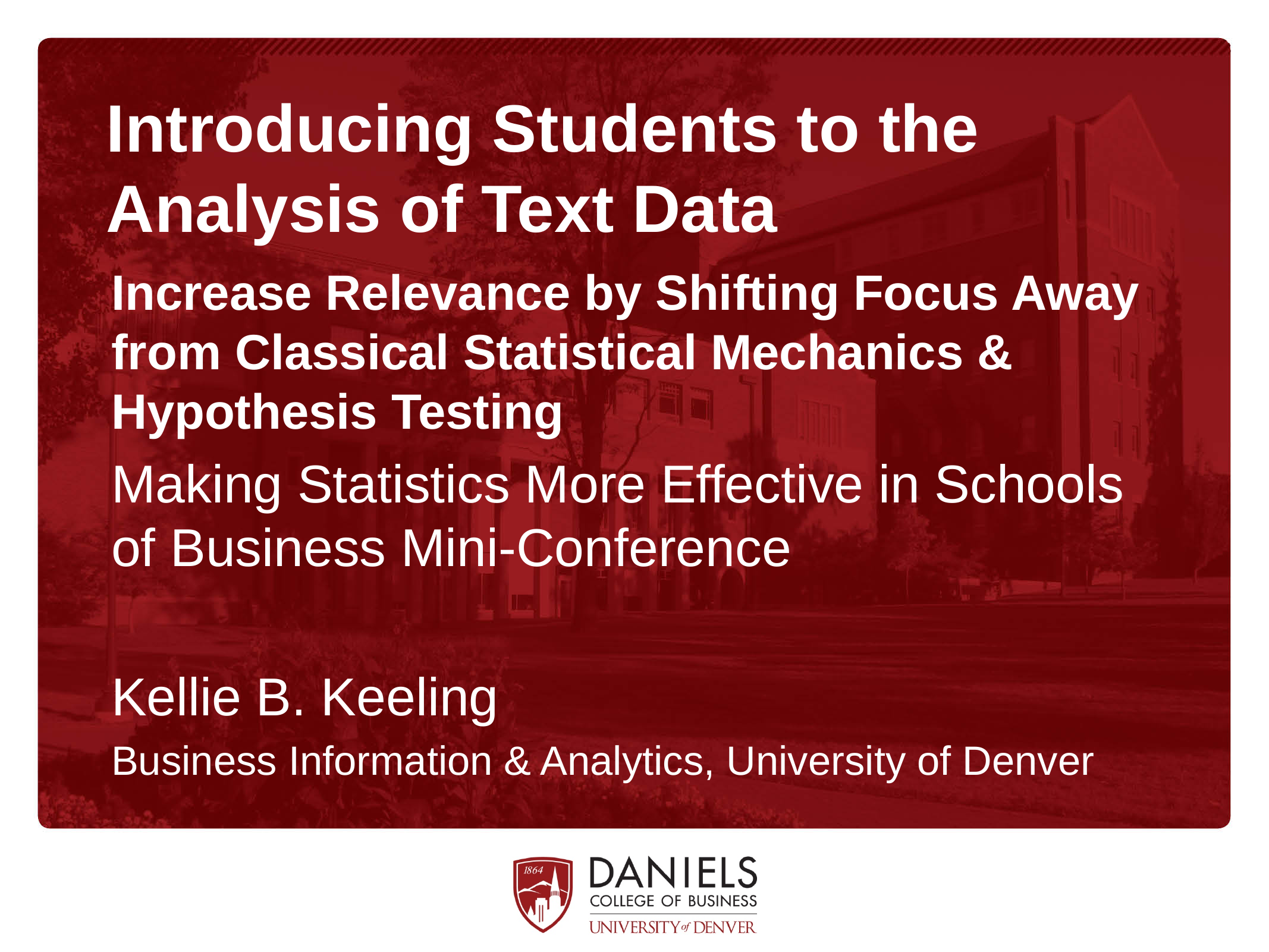

# Introducing Students to the Analysis of Text Data
Increase Relevance by Shifting Focus Away from Classical Statistical Mechanics & Hypothesis Testing
Making Statistics More Effective in Schools of Business Mini-Conference

Kellie B. Keeling
Business Information & Analytics, University of Denver